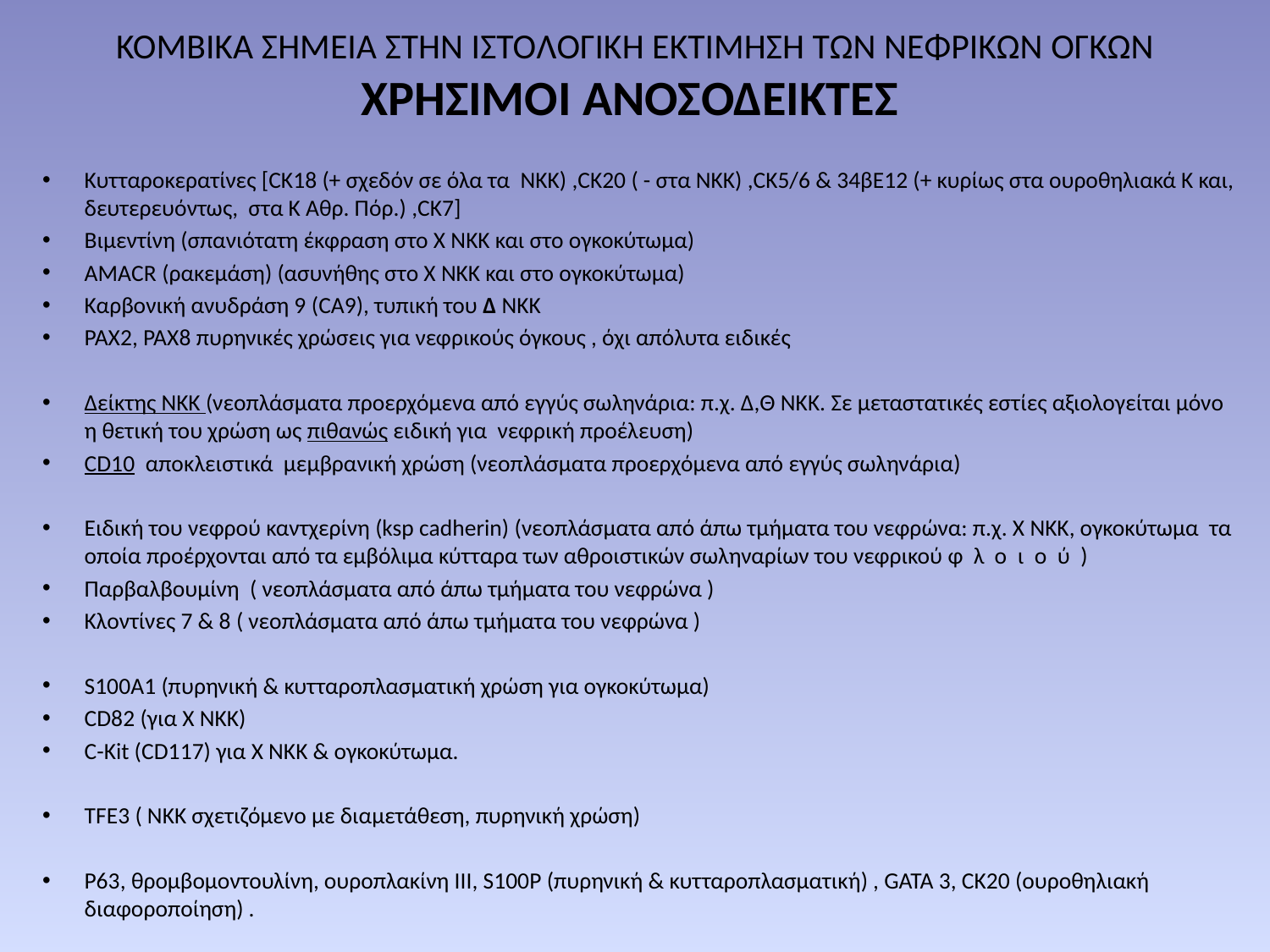

# KOMBIKA ΣHMEIA ΣTHN IΣTOΛOΓIKH ΕΚΤΙΜΗΣΗ ΤΩΝ ΝΕΦΡΙΚΩΝ ΟΓΚΩΝ XΡΗΣΙΜΟΙ ΑΝΟΣΟΔΕΙΚΤΕΣ
Κυτταροκερατίνες [CK18 (+ σχεδόν σε όλα τα  ΝΚΚ) ,CK20 ( - στα ΝΚΚ) ,CK5/6 & 34βΕ12 (+ κυρίως στα ουροθηλιακά Κ και, δευτερευόντως,  στα Κ Αθρ. Πόρ.) ,CK7]
Βιμεντίνη (σπανιότατη έκφραση στο Χ ΝΚΚ και στο ογκοκύτωμα)
ΑΜΑCR (ρακεμάση) (ασυνήθης στο Χ ΝΚΚ και στο ογκοκύτωμα)
Καρβονική ανυδράση 9 (CΑ9), τυπική του Δ ΝΚΚ
PAX2, PAX8 πυρηνικές χρώσεις για νεφρικούς όγκους , όχι απόλυτα ειδικές

Δείκτης ΝΚΚ (νεοπλάσματα προερχόμενα από εγγύς σωληνάρια: π.χ. Δ,Θ ΝΚΚ. Σε μεταστατικές εστίες αξιολογείται μόνο η θετική του χρώση ως πιθανώς ειδική για  νεφρική προέλευση)
CD10  αποκλειστικά  μεμβρανική χρώση (νεοπλάσματα προερχόμενα από εγγύς σωληνάρια)

Ειδική του νεφρού καντχερίνη (ksp cadherin) (νεοπλάσματα από άπω τμήματα του νεφρώνα: π.χ. Χ ΝΚΚ, ογκοκύτωμα  τα οποία προέρχονται από τα εμβόλιμα κύτταρα των αθροιστικών σωληναρίων του νεφρικού φλοιού)
Παρβαλβουμίνη  ( νεοπλάσματα από άπω τμήματα του νεφρώνα )
Κλοντίνες 7 & 8 ( νεοπλάσματα από άπω τμήματα του νεφρώνα )

S100A1 (πυρηνική & κυτταροπλασματική χρώση για ογκοκύτωμα)
CD82 (για Χ ΝΚΚ)
C-Kit (CD117) για Χ ΝΚΚ & ογκοκύτωμα.

TFE3 ( ΝΚΚ σχετιζόμενο με διαμετάθεση, πυρηνική χρώση)

P63, θρομβομοντουλίνη, ουροπλακίνη ΙΙΙ, S100P (πυρηνική & κυτταροπλασματική) , GΑΤΑ 3, CΚ20 (oυροθηλιακή διαφοροποίηση) .